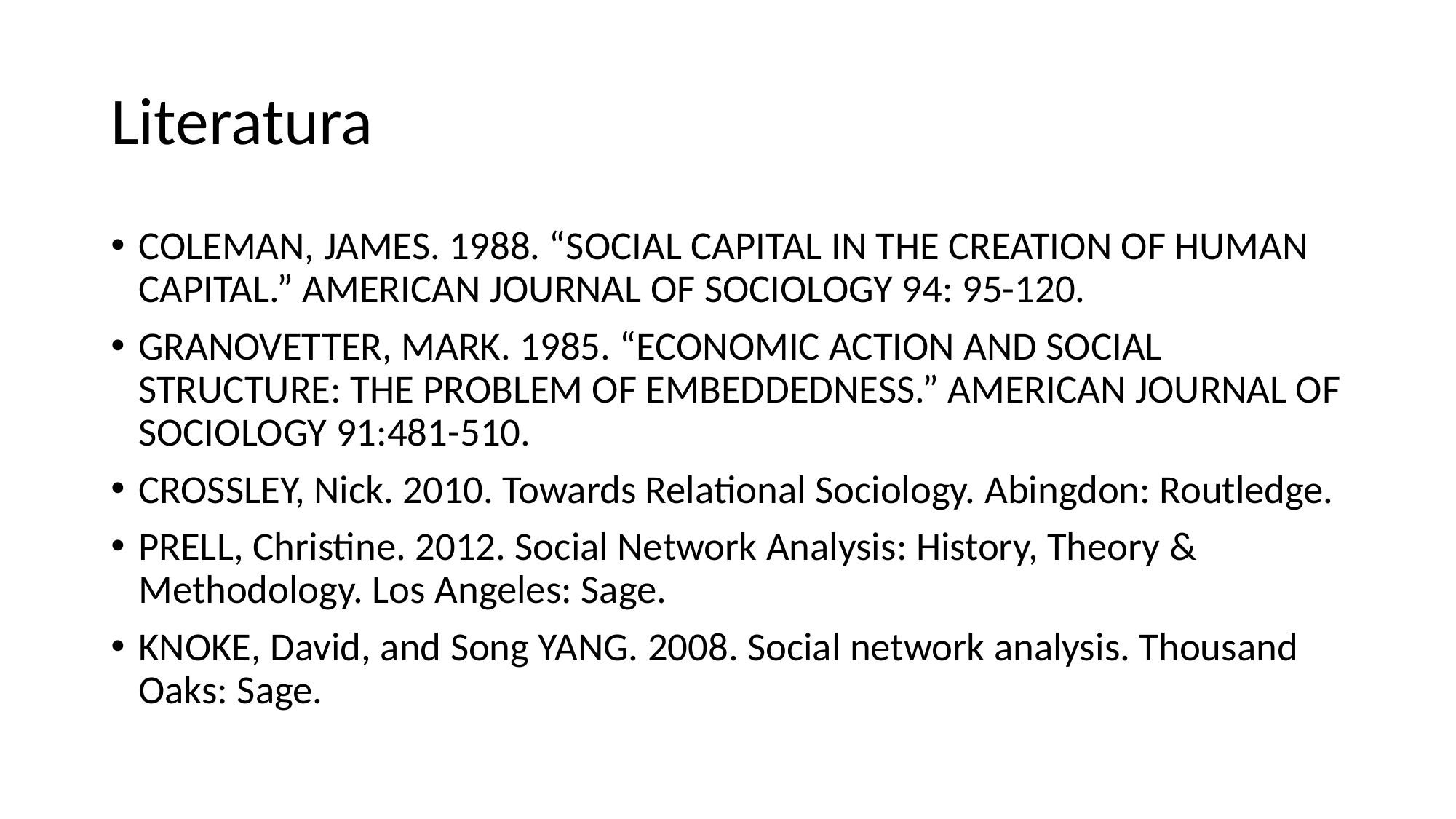

# Literatura
Coleman, James. 1988. “Social Capital in the Creation of Human Capital.” American Journal of Sociology 94: 95-120.
Granovetter, Mark. 1985. “Economic Action and Social Structure: The Problem of Embeddedness.” American Journal of Sociology 91:481-510.
CROSSLEY, Nick. 2010. Towards Relational Sociology. Abingdon: Routledge.
PRELL, Christine. 2012. Social Network Analysis: History, Theory & Methodology. Los Angeles: Sage.
KNOKE, David, and Song YANG. 2008. Social network analysis. Thousand Oaks: Sage.